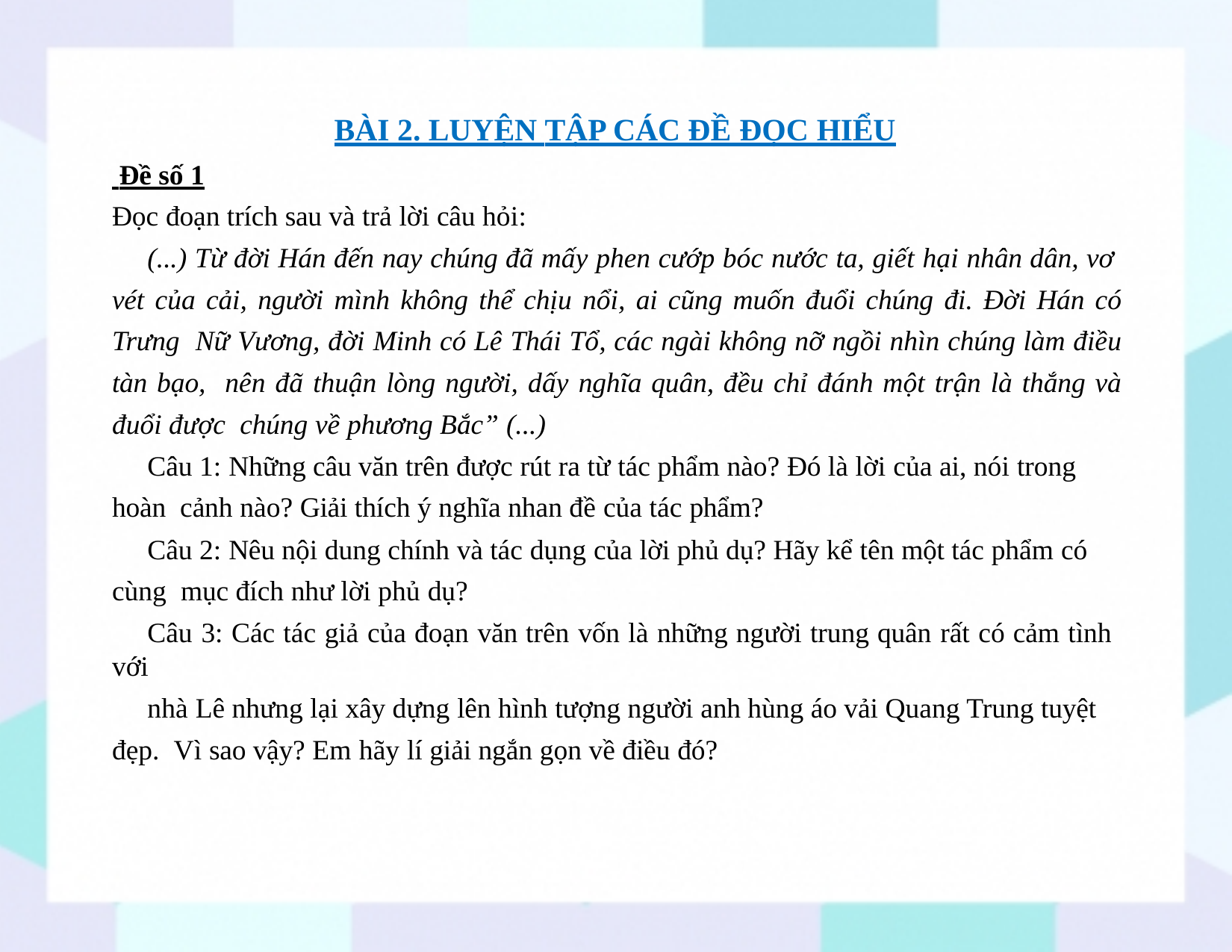

# BÀI 2. LUYỆN TẬP CÁC ĐỀ ĐỌC HIỂU
 Đề số 1
Đọc đoạn trích sau và trả lời câu hỏi:
(...) Từ đời Hán đến nay chúng đã mấy phen cướp bóc nước ta, giết hại nhân dân, vơ  vét của cải, người mình không thể chịu nổi, ai cũng muốn đuổi chúng đi. Đời Hán có Trưng  Nữ Vương, đời Minh có Lê Thái Tổ, các ngài không nỡ ngồi nhìn chúng làm điều tàn bạo,  nên đã thuận lòng người, dấy nghĩa quân, đều chỉ đánh một trận là thắng và đuổi được  chúng về phương Bắc” (...)
Câu 1: Những câu văn trên được rút ra từ tác phẩm nào? Đó là lời của ai, nói trong hoàn  cảnh nào? Giải thích ý nghĩa nhan đề của tác phẩm?
Câu 2: Nêu nội dung chính và tác dụng của lời phủ dụ? Hãy kể tên một tác phẩm có cùng  mục đích như lời phủ dụ?
Câu 3: Các tác giả của đoạn văn trên vốn là những người trung quân rất có cảm tình với
nhà Lê nhưng lại xây dựng lên hình tượng người anh hùng áo vải Quang Trung tuyệt đẹp.  Vì sao vậy? Em hãy lí giải ngắn gọn về điều đó?